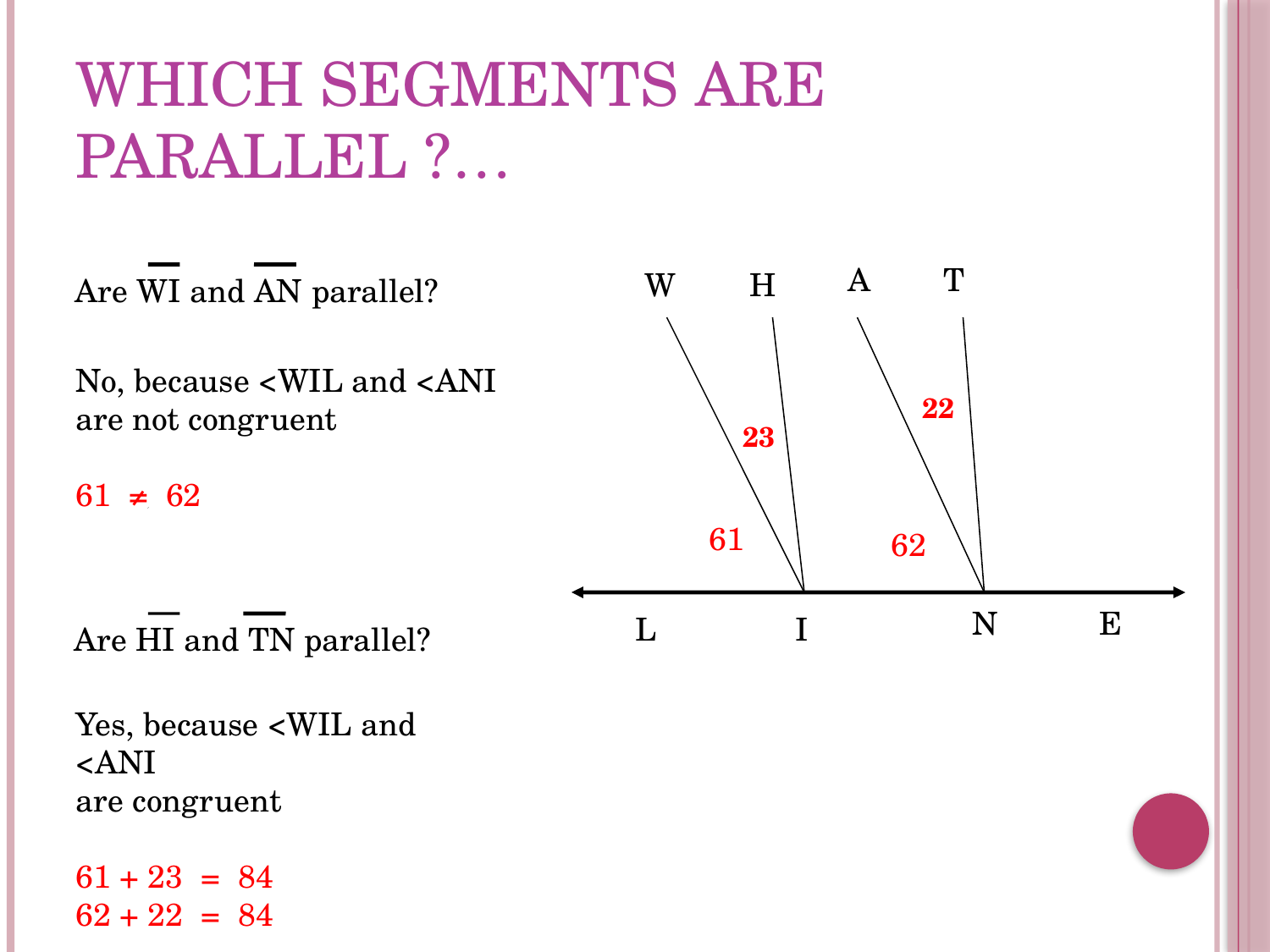

# Which segments are parallel ?…
A
T
W
H
Are WI and AN parallel?

No, because <WIL and <ANI
are not congruent

61  ≠  62

22
23

61
62

N
E
L
I
Are HI and TN parallel?

Yes, because <WIL and <ANI
are congruent

61 + 23  =  84
62 + 22  =  84